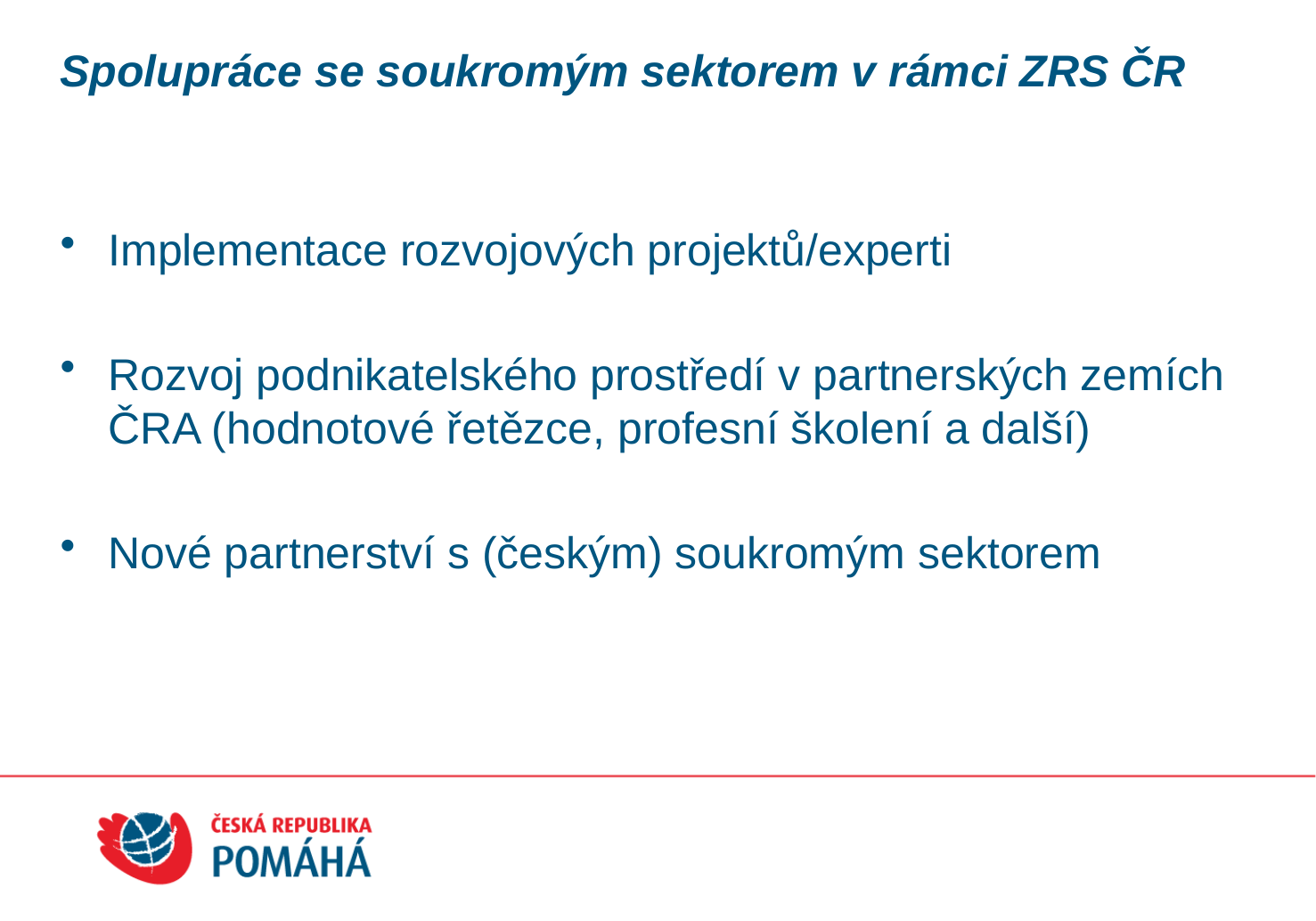

# Spolupráce se soukromým sektorem v rámci ZRS ČR
Implementace rozvojových projektů/experti

Rozvoj podnikatelského prostředí v partnerských zemích ČRA (hodnotové řetězce, profesní školení a další)

Nové partnerství s (českým) soukromým sektorem